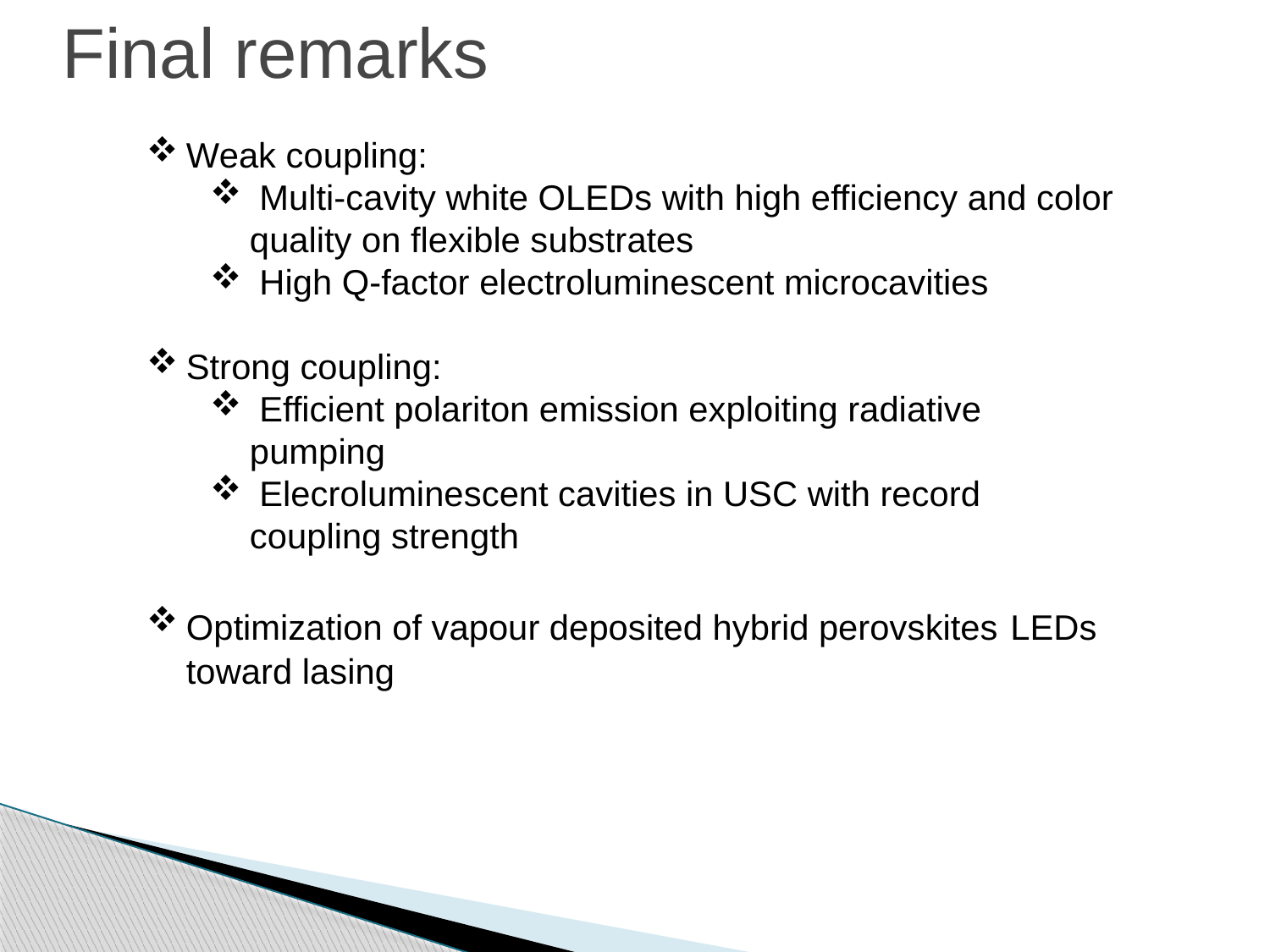

Final remarks
Weak coupling:
 Multi-cavity white OLEDs with high efficiency and color quality on flexible substrates
 High Q-factor electroluminescent microcavities

Strong coupling:
 Efficient polariton emission exploiting radiative pumping
 Elecroluminescent cavities in USC with record coupling strength

Optimization of vapour deposited hybrid perovskites LEDs toward lasing